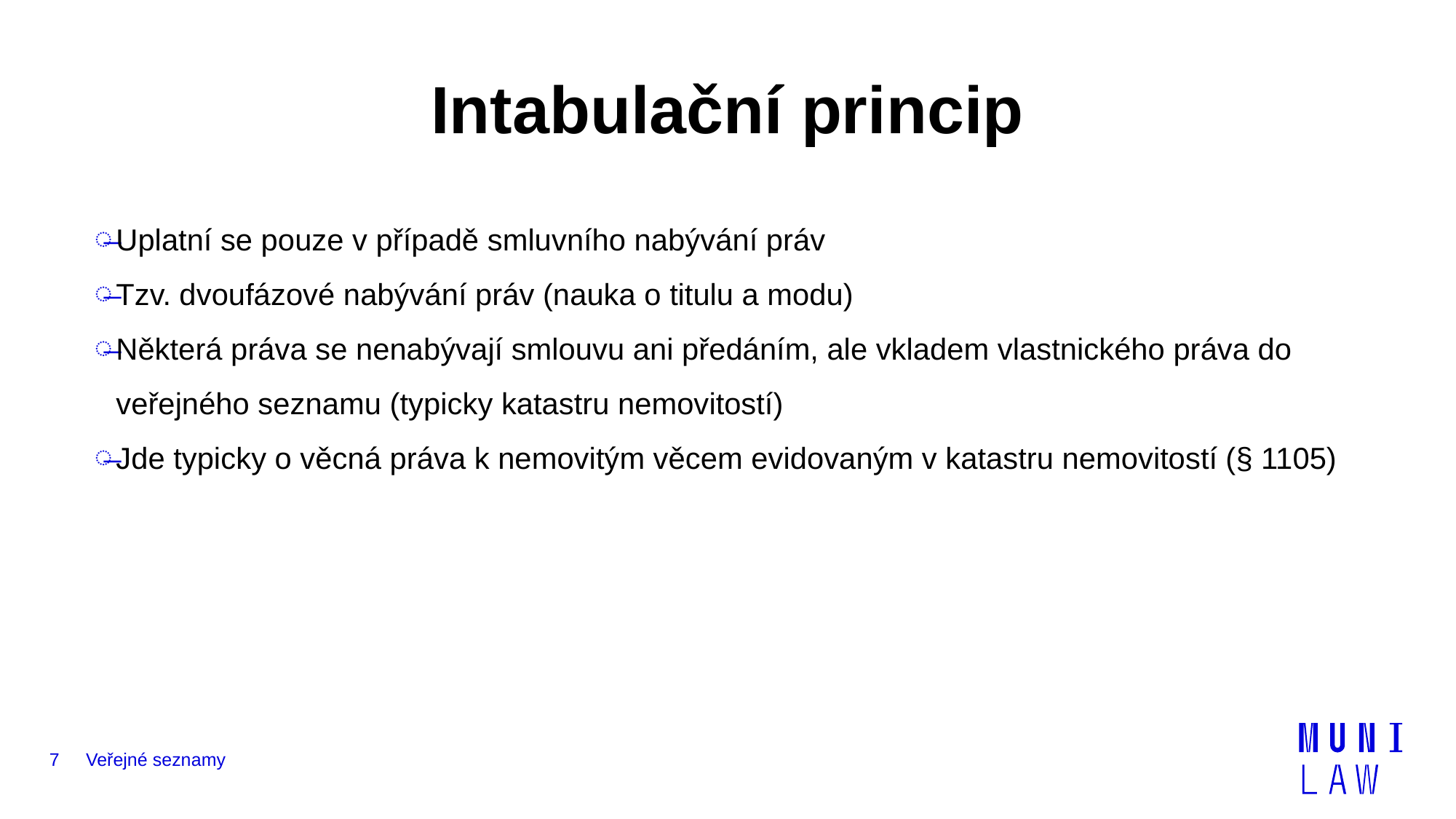

# Intabulační princip
Uplatní se pouze v případě smluvního nabývání práv
Tzv. dvoufázové nabývání práv (nauka o titulu a modu)
Některá práva se nenabývají smlouvu ani předáním, ale vkladem vlastnického práva do veřejného seznamu (typicky katastru nemovitostí)
Jde typicky o věcná práva k nemovitým věcem evidovaným v katastru nemovitostí (§ 1105)
7
Veřejné seznamy